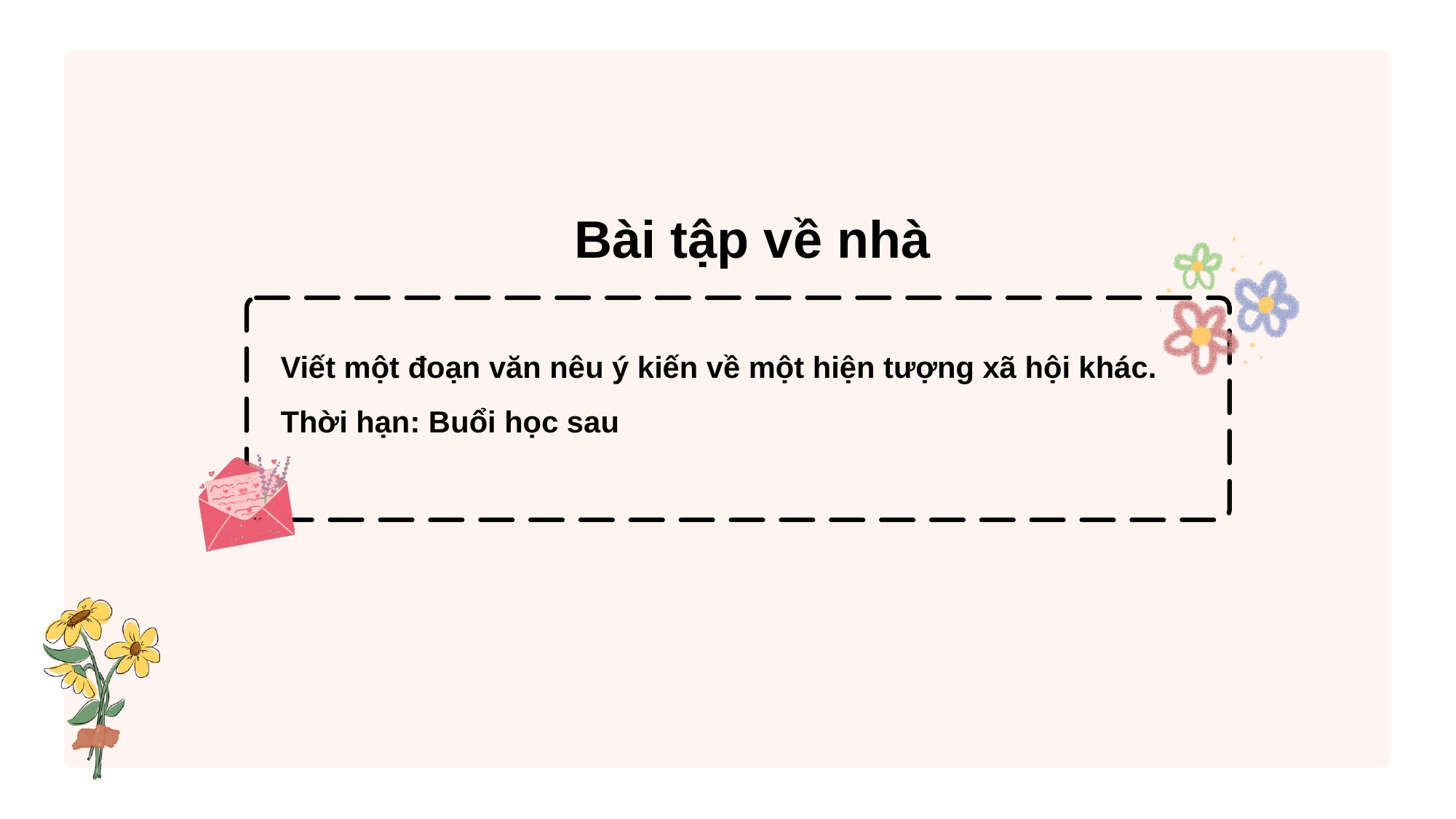

Bài tập về nhà

Viết một đoạn văn nêu ý kiến về một hiện tượng xã hội khác.
Thời hạn: Buổi học sau